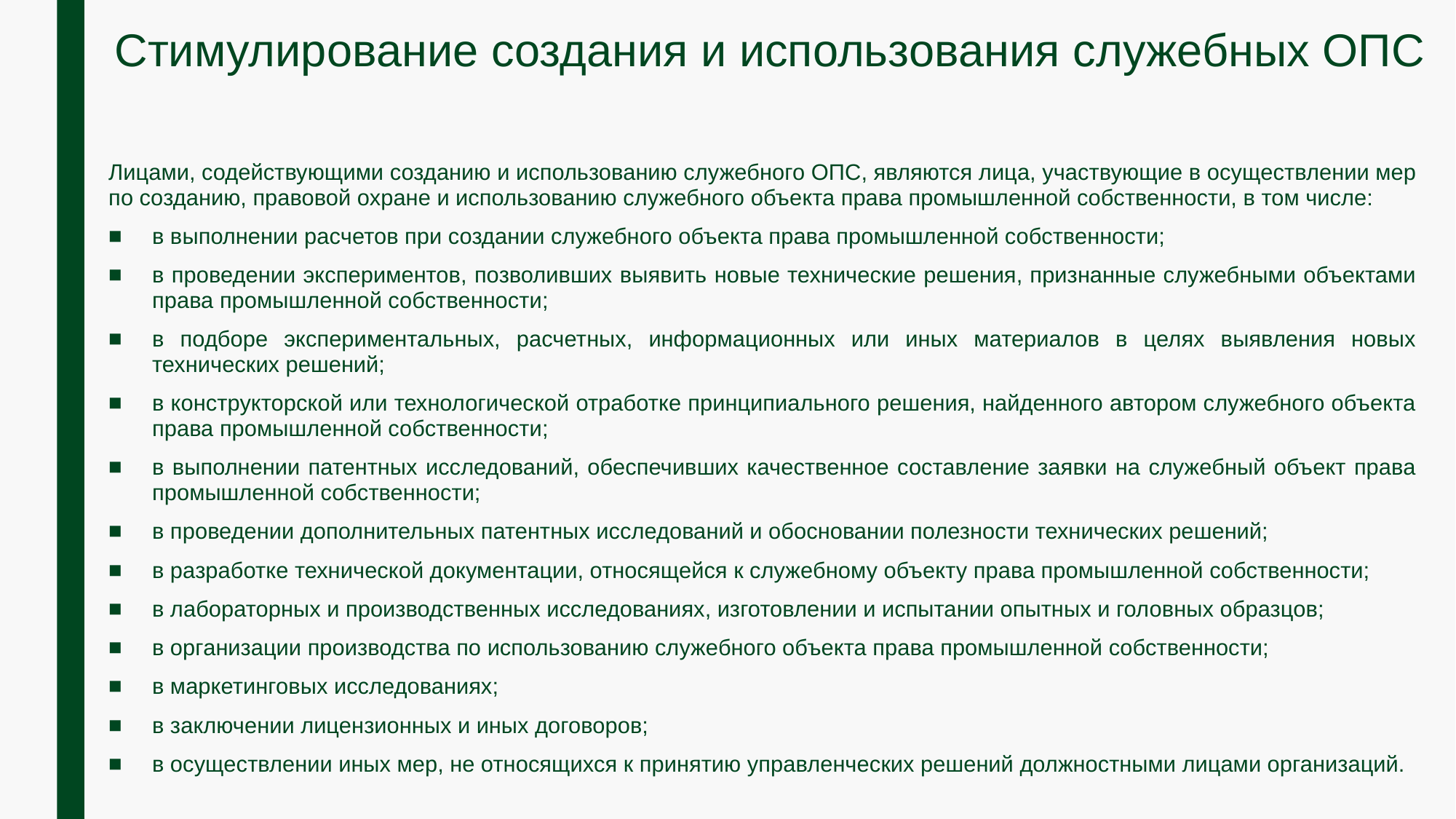

# Стимулирование создания и использования служебных ОПС
Лицами, содействующими созданию и использованию служебного ОПС, являются лица, участвующие в осуществлении мер по созданию, правовой охране и использованию служебного объекта права промышленной собственности, в том числе:
в выполнении расчетов при создании служебного объекта права промышленной собственности;
в проведении экспериментов, позволивших выявить новые технические решения, признанные служебными объектами права промышленной собственности;
в подборе экспериментальных, расчетных, информационных или иных материалов в целях выявления новых технических решений;
в конструкторской или технологической отработке принципиального решения, найденного автором служебного объекта права промышленной собственности;
в выполнении патентных исследований, обеспечивших качественное составление заявки на служебный объект права промышленной собственности;
в проведении дополнительных патентных исследований и обосновании полезности технических решений;
в разработке технической документации, относящейся к служебному объекту права промышленной собственности;
в лабораторных и производственных исследованиях, изготовлении и испытании опытных и головных образцов;
в организации производства по использованию служебного объекта права промышленной собственности;
в маркетинговых исследованиях;
в заключении лицензионных и иных договоров;
в осуществлении иных мер, не относящихся к принятию управленческих решений должностными лицами организаций.